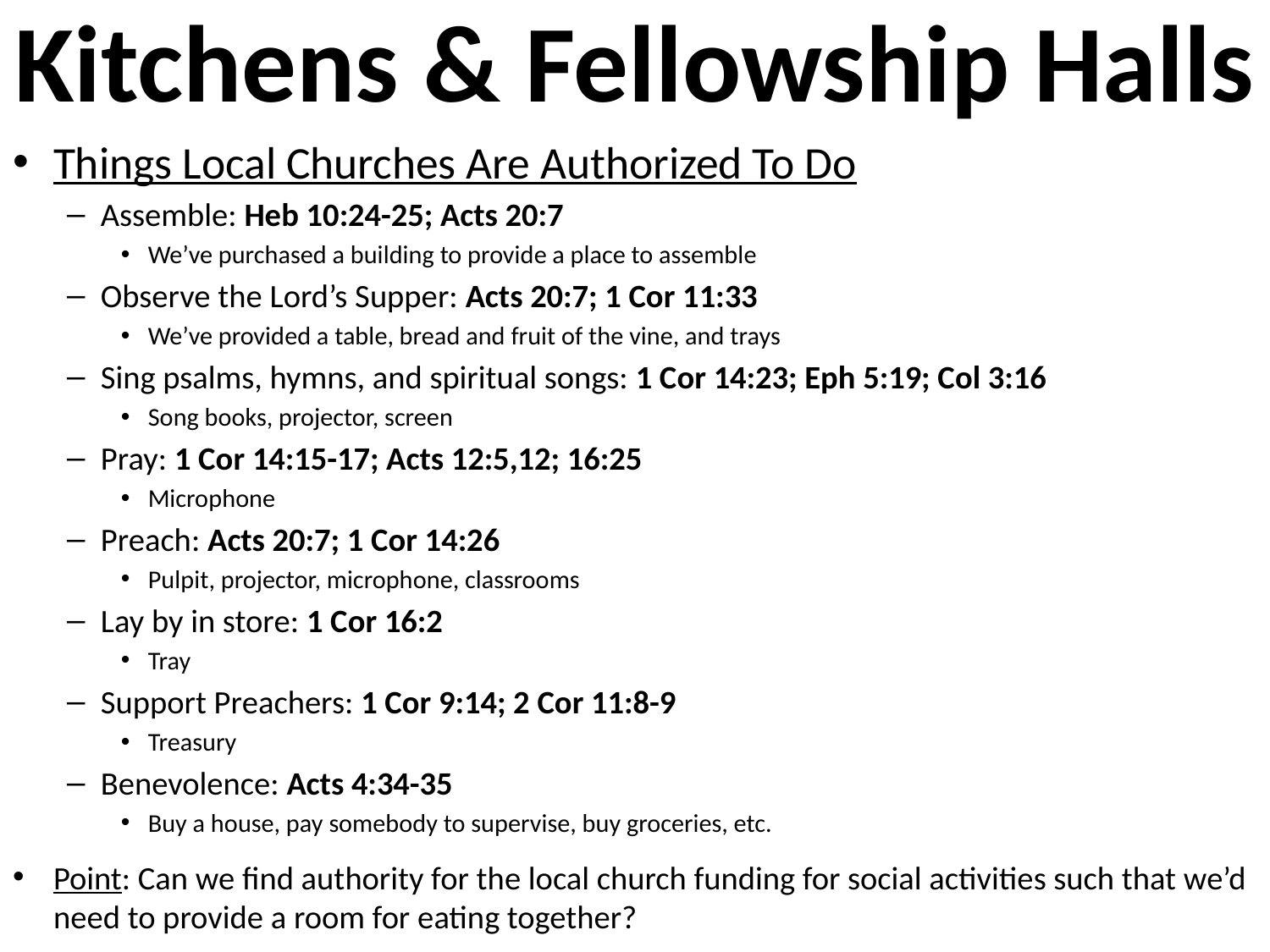

# Kitchens & Fellowship Halls
Things Local Churches Are Authorized To Do
Assemble: Heb 10:24-25; Acts 20:7
We’ve purchased a building to provide a place to assemble
Observe the Lord’s Supper: Acts 20:7; 1 Cor 11:33
We’ve provided a table, bread and fruit of the vine, and trays
Sing psalms, hymns, and spiritual songs: 1 Cor 14:23; Eph 5:19; Col 3:16
Song books, projector, screen
Pray: 1 Cor 14:15-17; Acts 12:5,12; 16:25
Microphone
Preach: Acts 20:7; 1 Cor 14:26
Pulpit, projector, microphone, classrooms
Lay by in store: 1 Cor 16:2
Tray
Support Preachers: 1 Cor 9:14; 2 Cor 11:8-9
Treasury
Benevolence: Acts 4:34-35
Buy a house, pay somebody to supervise, buy groceries, etc.

Point: Can we find authority for the local church funding for social activities such that we’d need to provide a room for eating together?